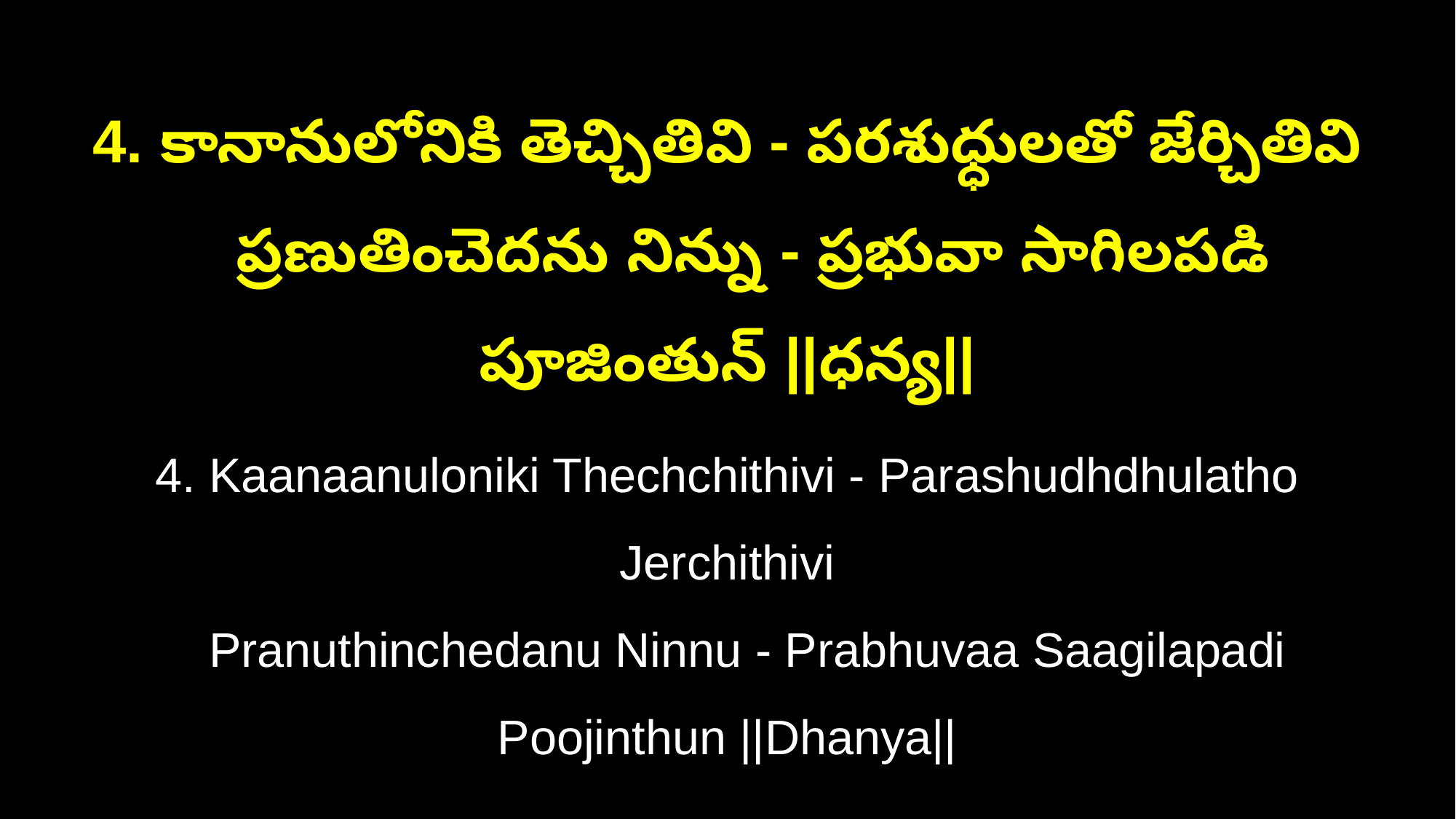

4. కానానులోనికి తెచ్చితివి - పరశుధ్ధులతో జేర్చితివి
   ప్రణుతించెదను నిన్ను - ప్రభువా సాగిలపడి పూజింతున్ ||ధన్య||
4. Kaanaanuloniki Thechchithivi - Parashudhdhulatho Jerchithivi
   Pranuthinchedanu Ninnu - Prabhuvaa Saagilapadi Poojinthun ||Dhanya||